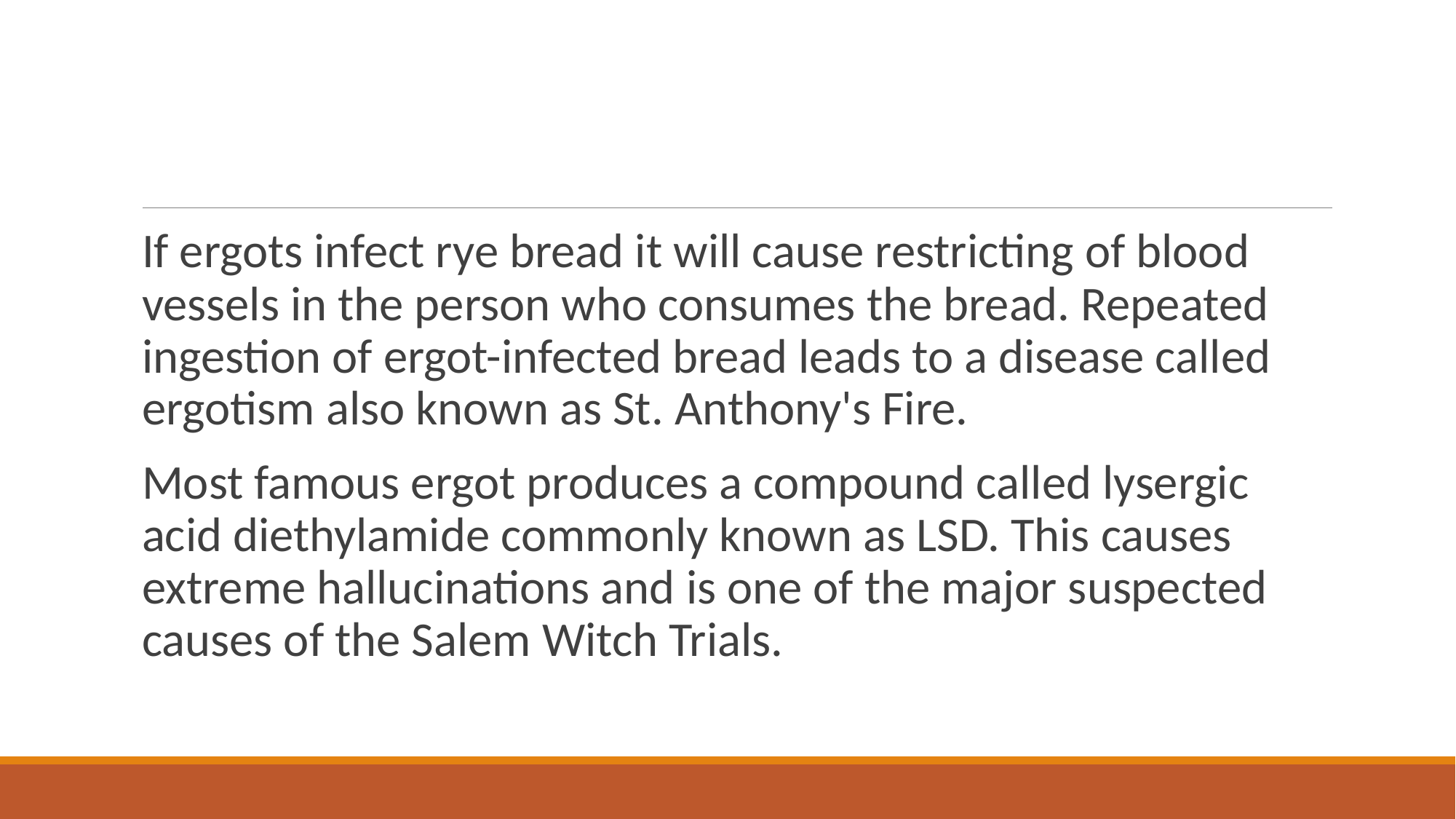

#
If ergots infect rye bread it will cause restricting of blood vessels in the person who consumes the bread. Repeated ingestion of ergot-infected bread leads to a disease called ergotism also known as St. Anthony's Fire.
Most famous ergot produces a compound called lysergic acid diethylamide commonly known as LSD. This causes extreme hallucinations and is one of the major suspected causes of the Salem Witch Trials.